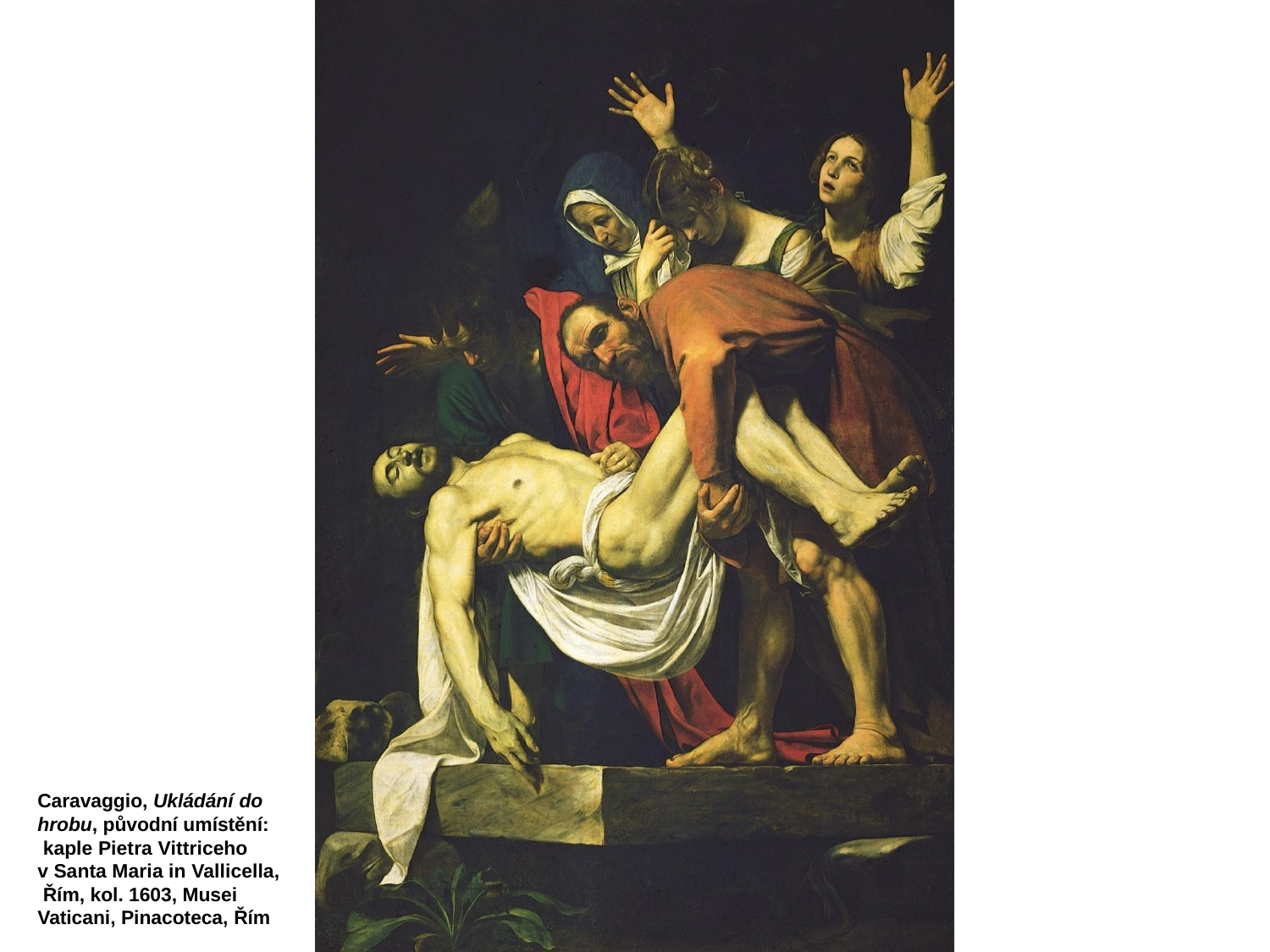

Caravaggio, Ukládání do  hrobu, původní umístění:  kaple Pietra Vittriceho
v Santa Maria in Vallicella,  Řím, kol. 1603, Musei  Vaticani, Pinacoteca, Řím